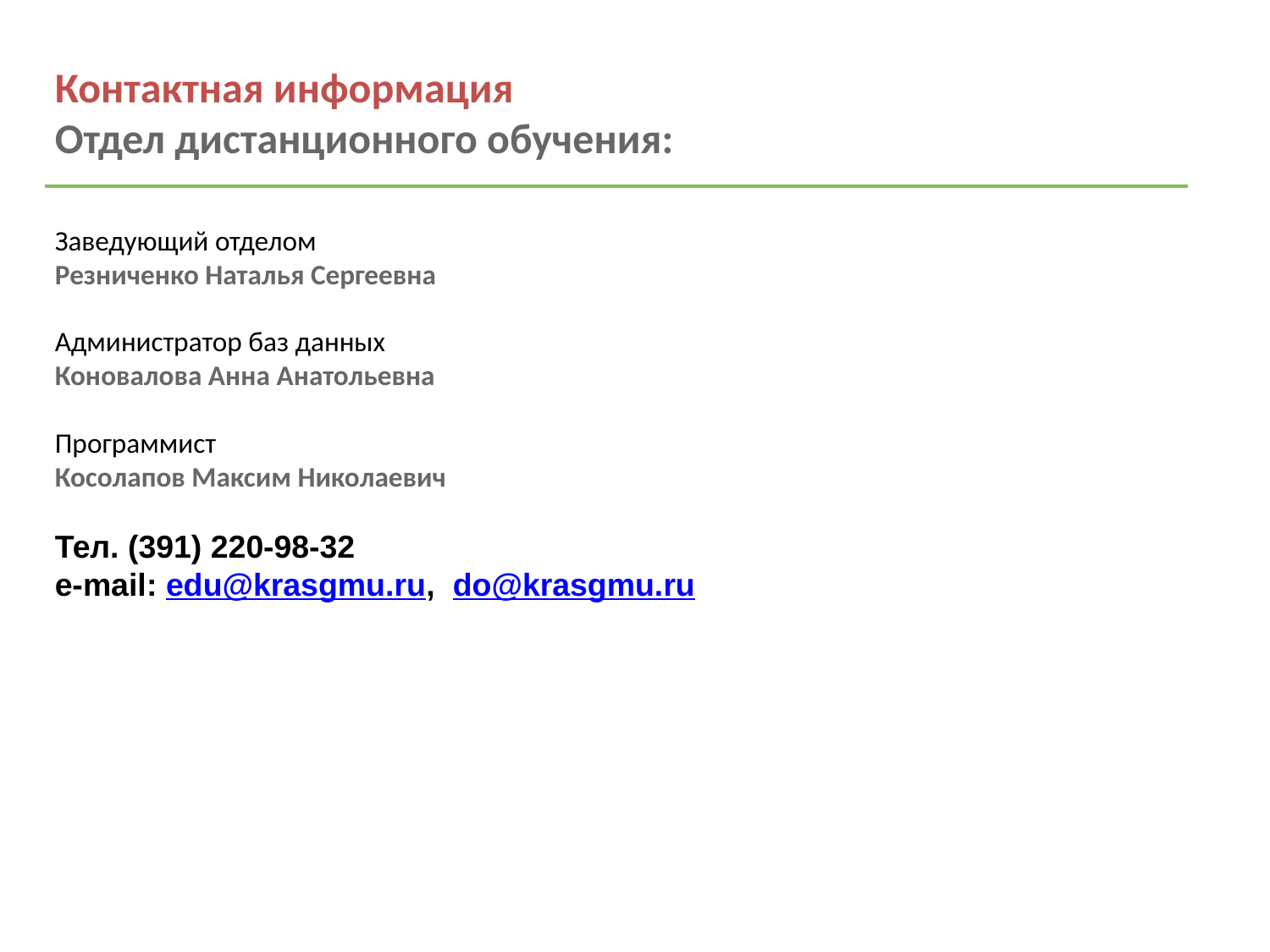

Контактная информация
Отдел дистанционного обучения:
Заведующий отделом
Резниченко Наталья Сергеевна

Администратор баз данных
Коновалова Анна Анатольевна

Программист
Косолапов Максим Николаевич

Тел. (391) 220-98-32
e-mail: edu@krasgmu.ru,  do@krasgmu.ru